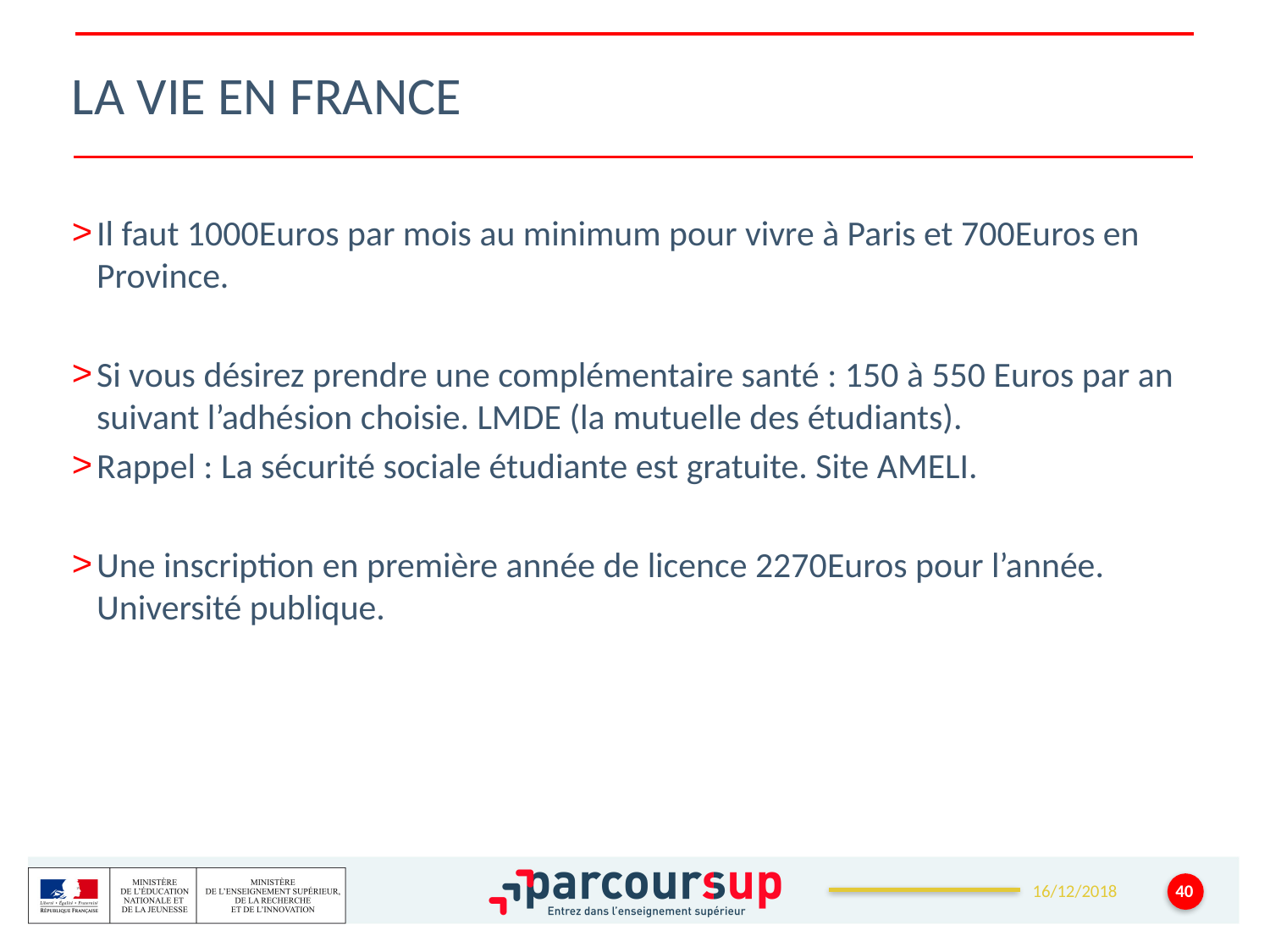

# La vie en france
Il faut 1000Euros par mois au minimum pour vivre à Paris et 700Euros en Province.

Si vous désirez prendre une complémentaire santé : 150 à 550 Euros par an suivant l’adhésion choisie. LMDE (la mutuelle des étudiants).
Rappel : La sécurité sociale étudiante est gratuite. Site AMELI.

Une inscription en première année de licence 2270Euros pour l’année. Université publique.

40